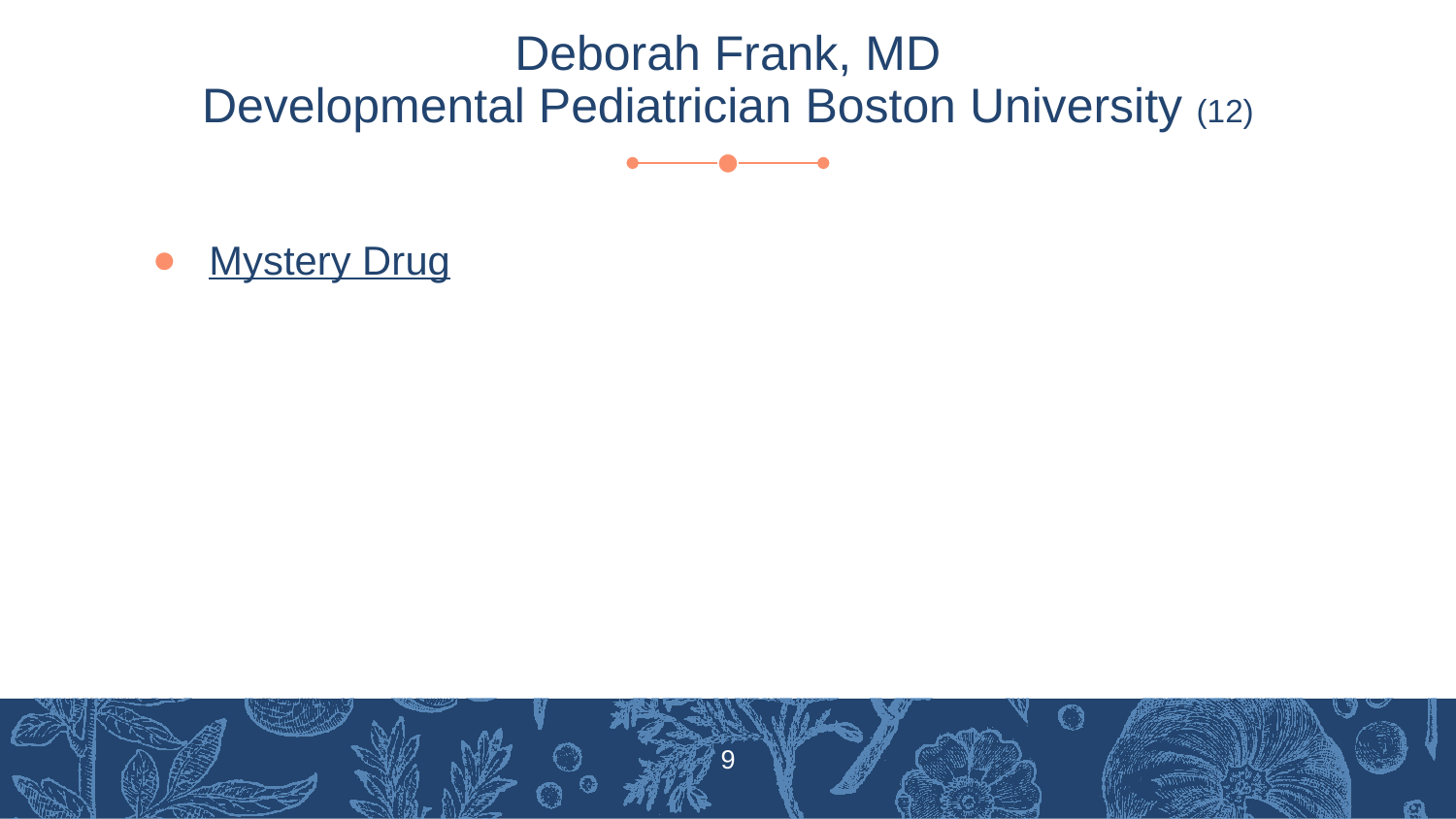

# Deborah Frank, MD Developmental Pediatrician Boston University (12)
Mystery Drug
9